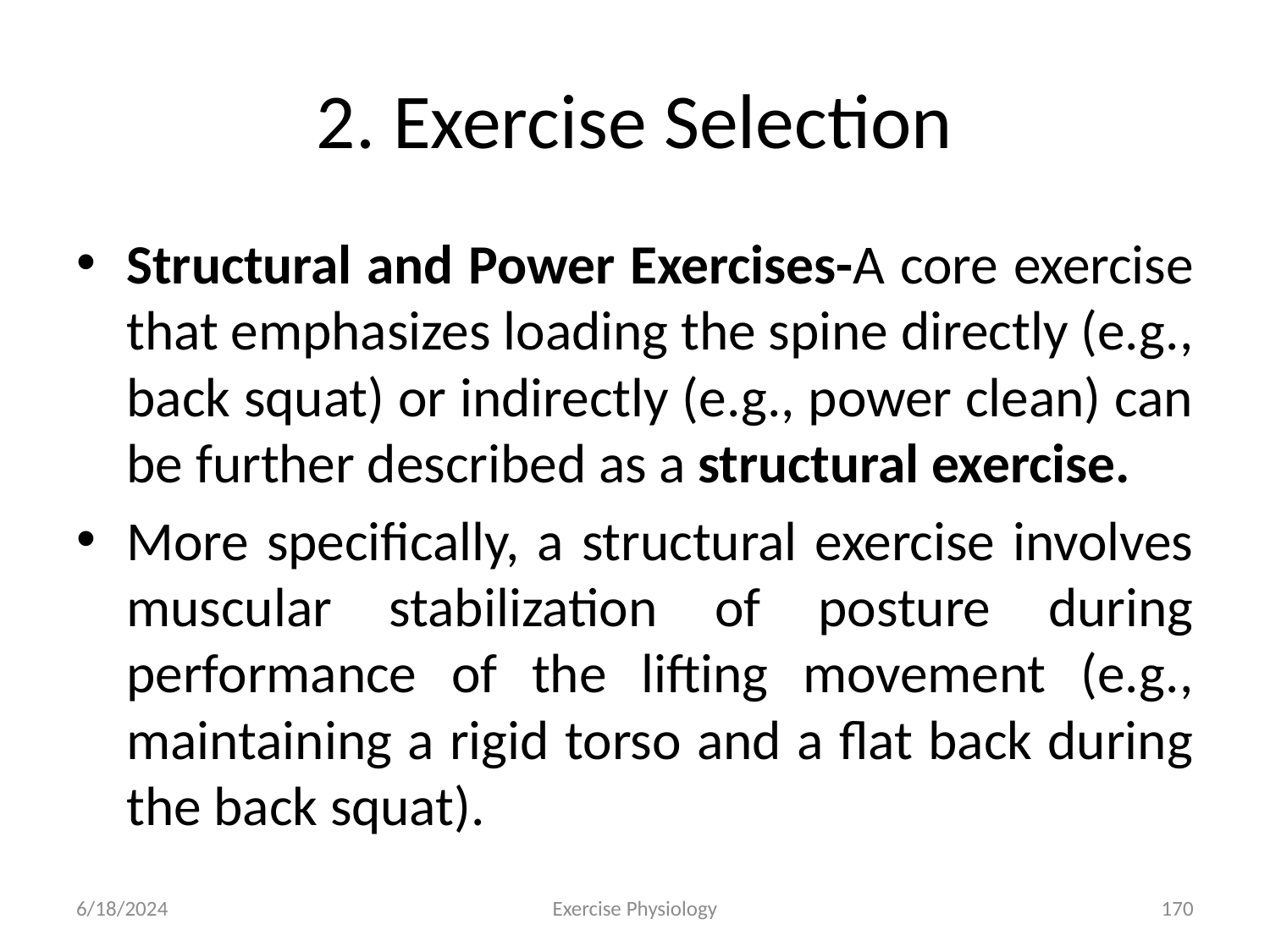

# 2. Exercise Selection
Structural and Power Exercises-A core exercise that emphasizes loading the spine directly (e.g., back squat) or indirectly (e.g., power clean) can be further described as a structural exercise.
More specifically, a structural exercise involves muscular stabilization of posture during performance of the lifting movement (e.g., maintaining a rigid torso and a flat back during the back squat).
6/18/2024
Exercise Physiology
170